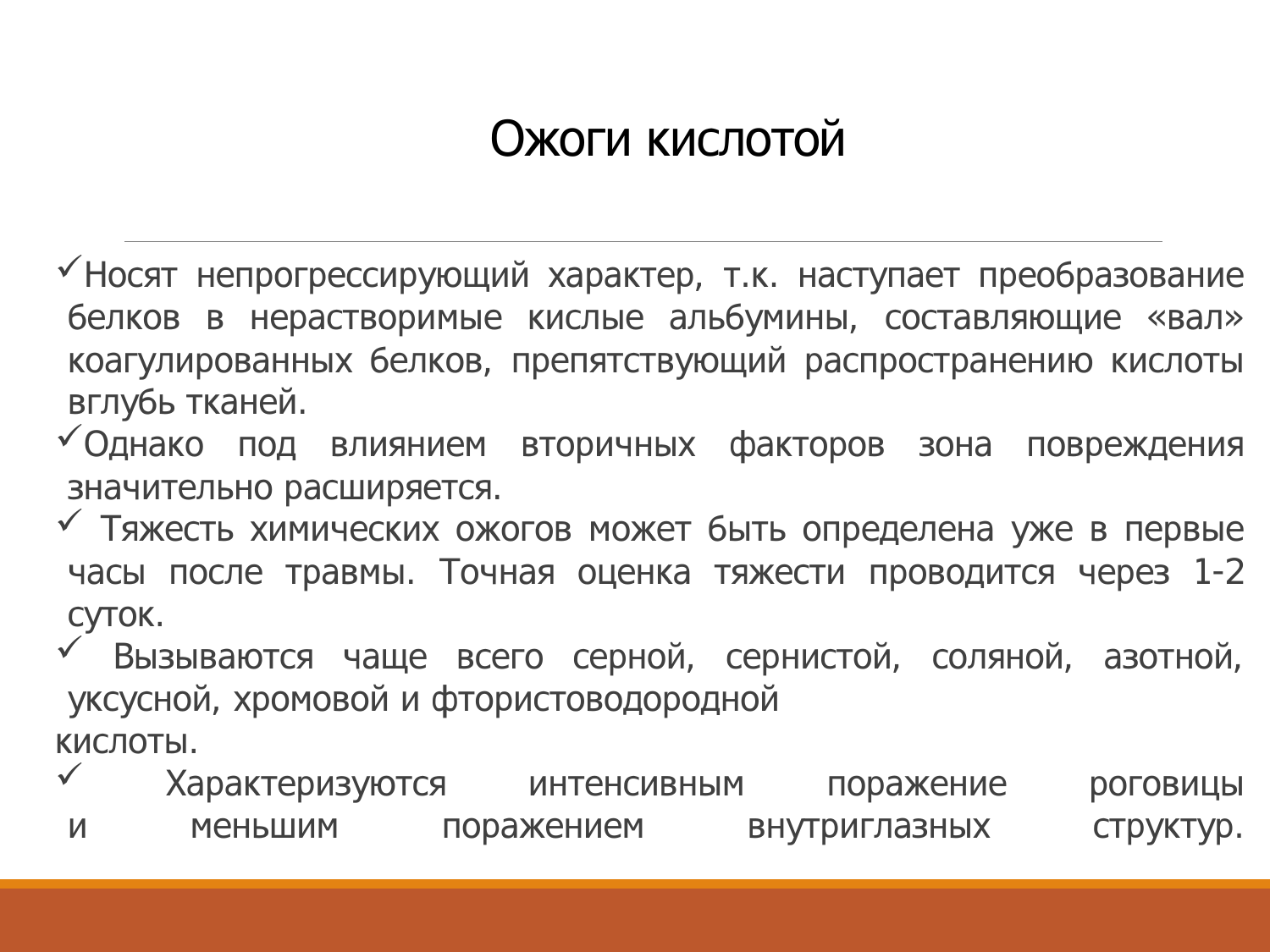

# Ожоги кислотой
Носят непрогрессирующий характер, т.к. наступает преобразование белков в нерастворимые кислые альбумины, составляющие «вал» коагулированных белков, препятствующий распространению кислоты вглубь тканей.
Однако под влиянием вторичных факторов зона повреждения значительно расширяется.
 Тяжесть химических ожогов может быть определена уже в первые часы после травмы. Точная оценка тяжести проводится через 1-2 суток.
 Вызываются чаще всего серной, сернистой, соляной, азотной, уксусной, хромовой и фтористоводородной
кислоты.
 Характеризуются интенсивным поражение роговицы
и меньшим поражением внутриглазных структур.